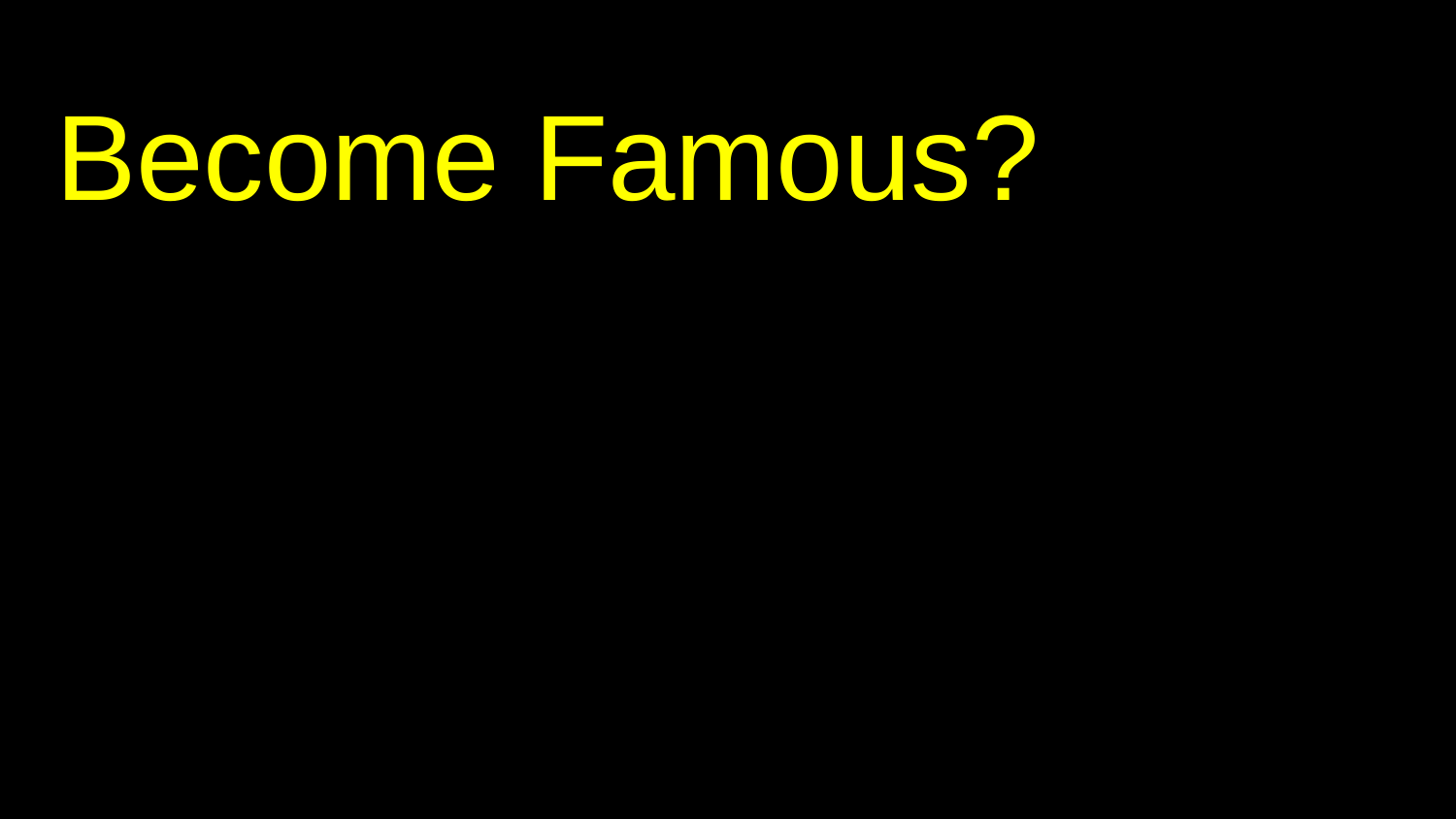

# Become Famous?
Yes?
No?
q
q
P